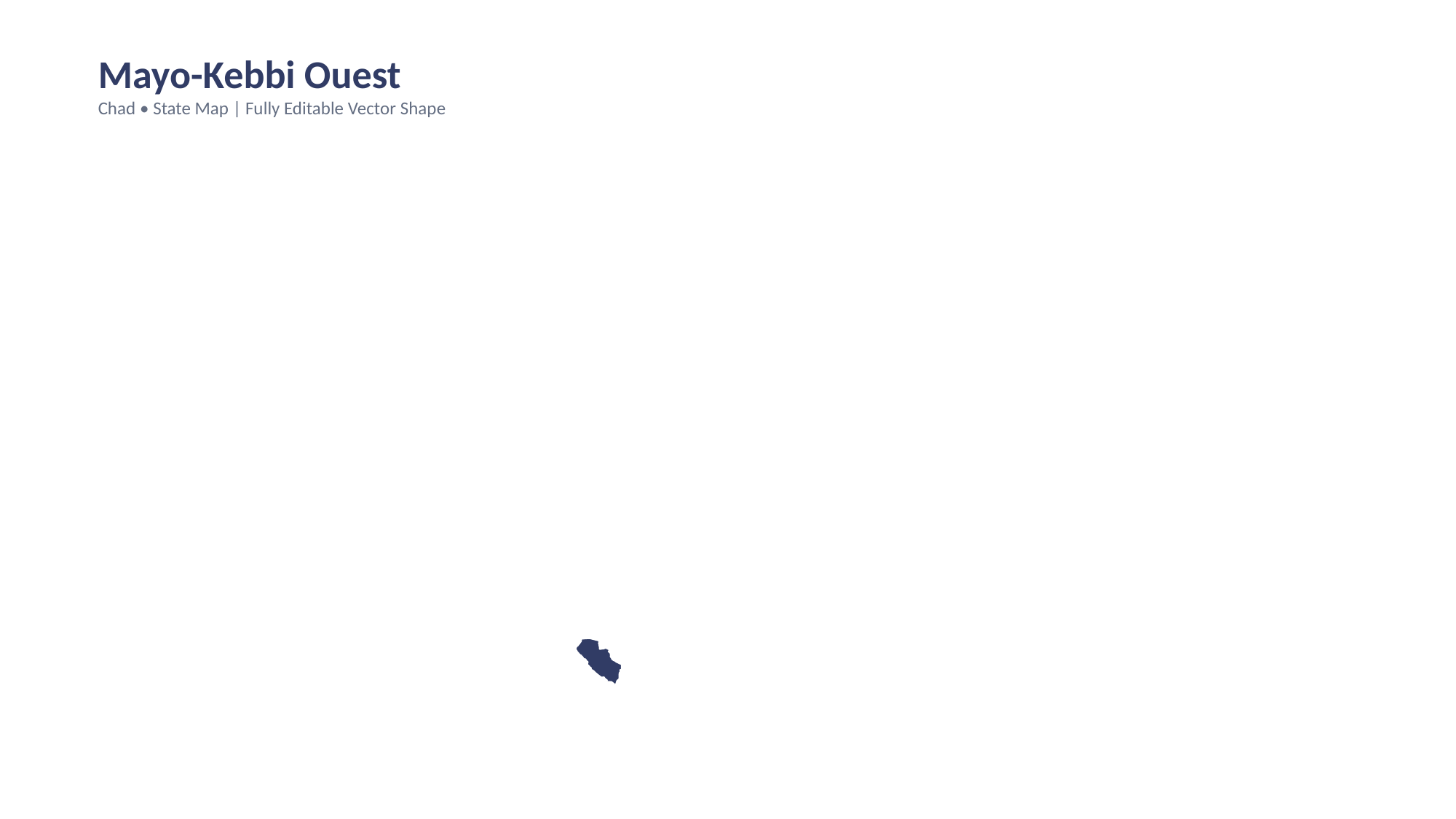

Mayo-Kebbi Ouest
Chad • State Map | Fully Editable Vector Shape